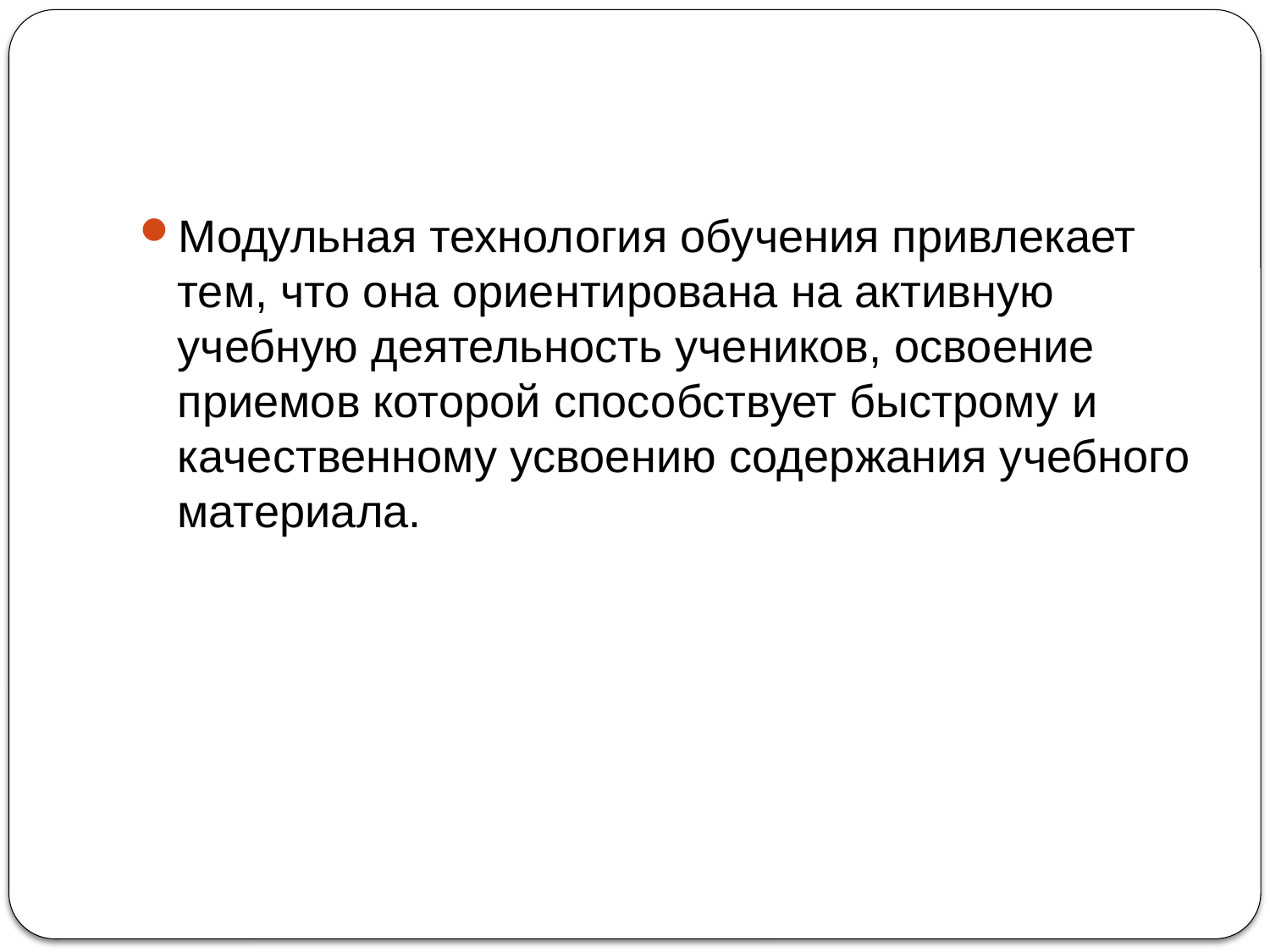

Модульная технология обучения привлекает тем, что она ориентирована на активную учебную деятельность учеников, освоение приемов которой способствует быстрому и качественному усвоению содержания учебного материала.